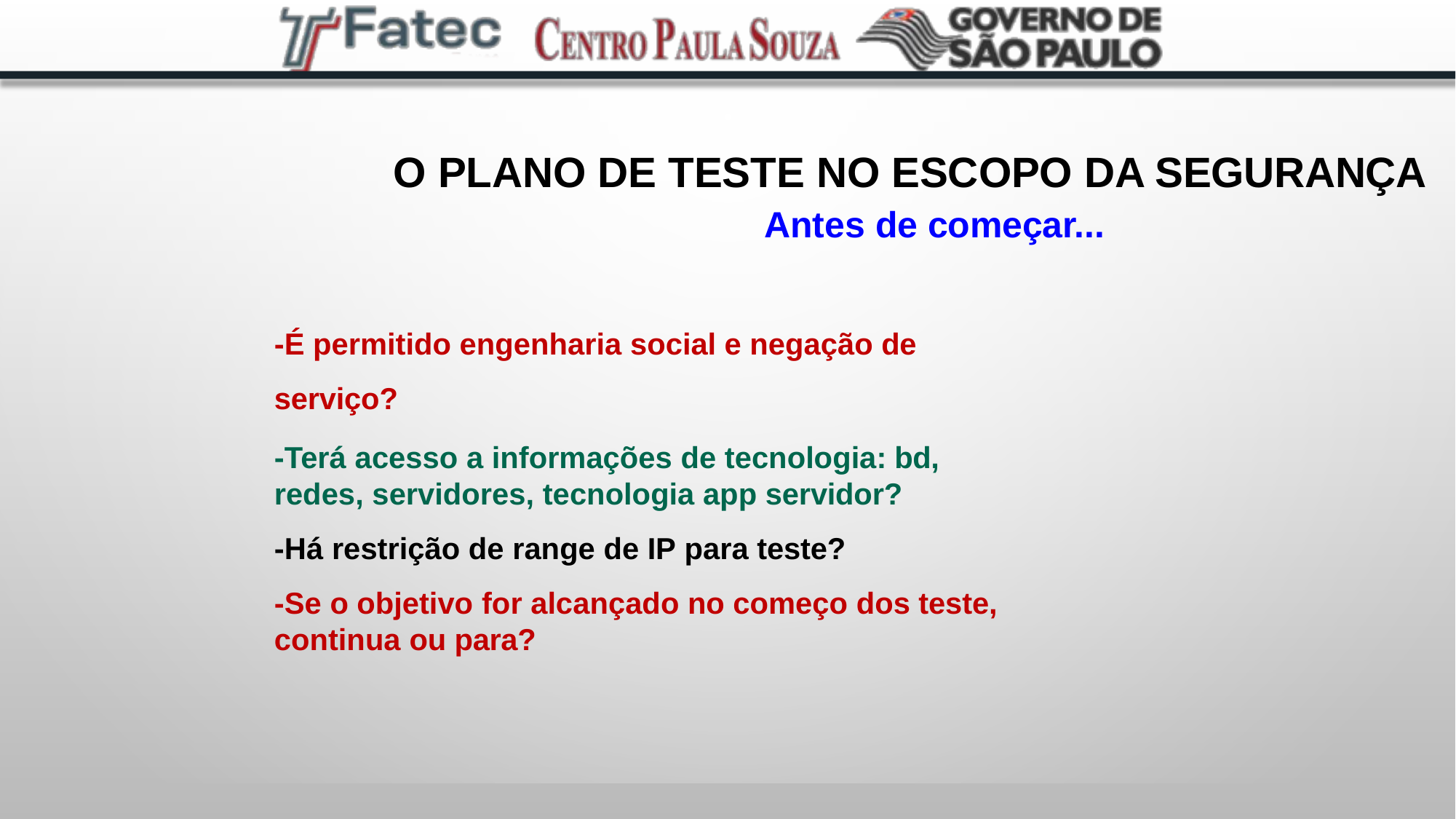

# O plano de teste no escopo da segurança
Antes de começar...
-É permitido engenharia social e negação de serviço?
-Terá acesso a informações de tecnologia: bd,
redes, servidores, tecnologia app servidor?
-Há restrição de range de IP para teste?
-Se o objetivo for alcançado no começo dos teste, continua ou para?